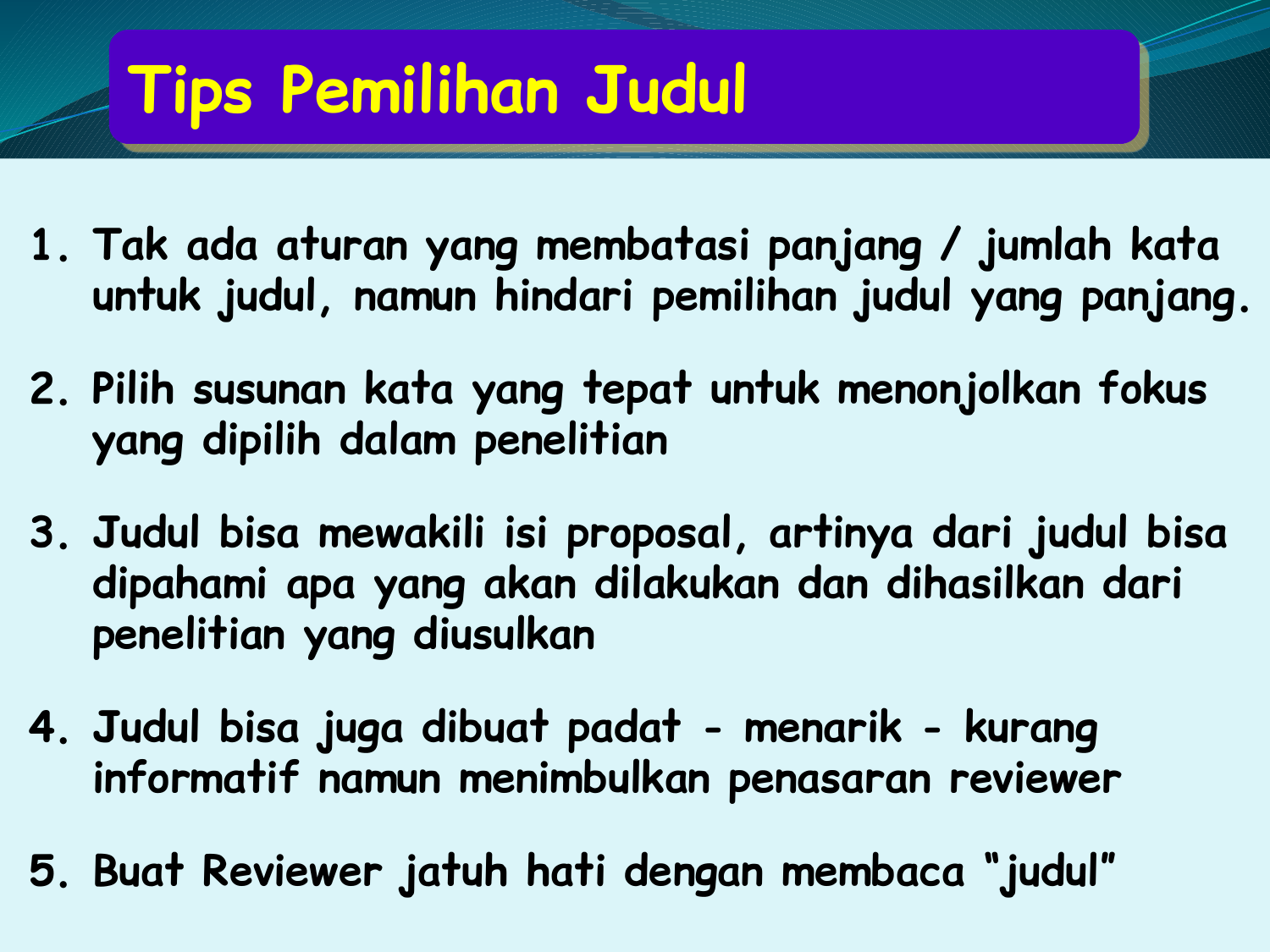

Tips Pemilihan Judul
Tak ada aturan yang membatasi panjang / jumlah kata untuk judul, namun hindari pemilihan judul yang panjang.
Pilih susunan kata yang tepat untuk menonjolkan fokus yang dipilih dalam penelitian
Judul bisa mewakili isi proposal, artinya dari judul bisa dipahami apa yang akan dilakukan dan dihasilkan dari penelitian yang diusulkan
Judul bisa juga dibuat padat - menarik - kurang informatif namun menimbulkan penasaran reviewer
Buat Reviewer jatuh hati dengan membaca “judul”